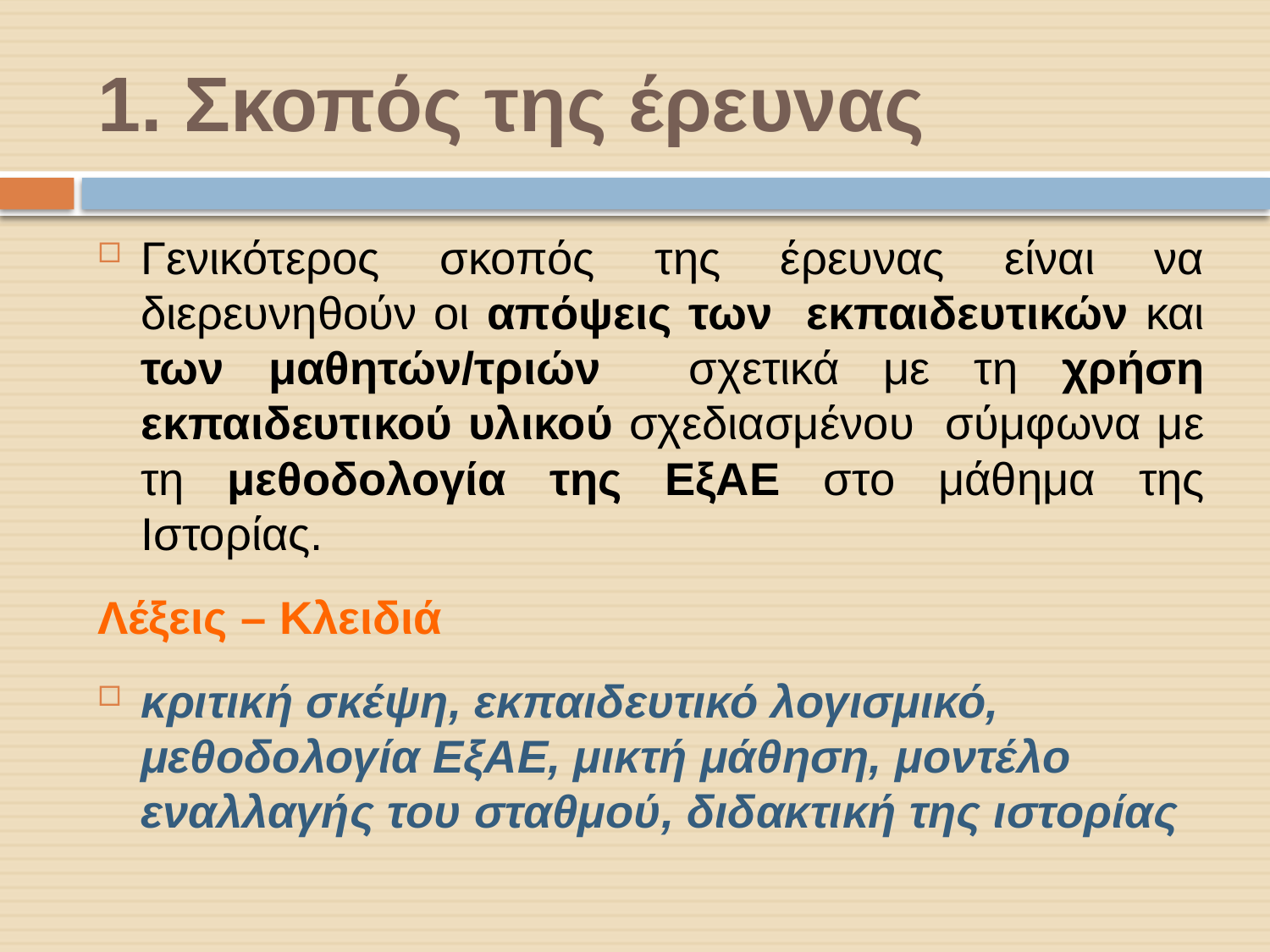

# 1. Σκοπός της έρευνας
Γενικότερος σκοπός της έρευνας είναι να διερευνηθούν οι απόψεις των  εκπαιδευτικών και των μαθητών/τριών  σχετικά με τη χρήση εκπαιδευτικού υλικού σχεδιασμένου  σύμφωνα με τη μεθοδολογία της ΕξΑΕ στο μάθημα της Ιστορίας.
Λέξεις – Κλειδιά
κριτική σκέψη, εκπαιδευτικό λογισμικό, μεθοδολογία ΕξΑΕ, μικτή μάθηση, μοντέλο εναλλαγής του σταθμού, διδακτική της ιστορίας